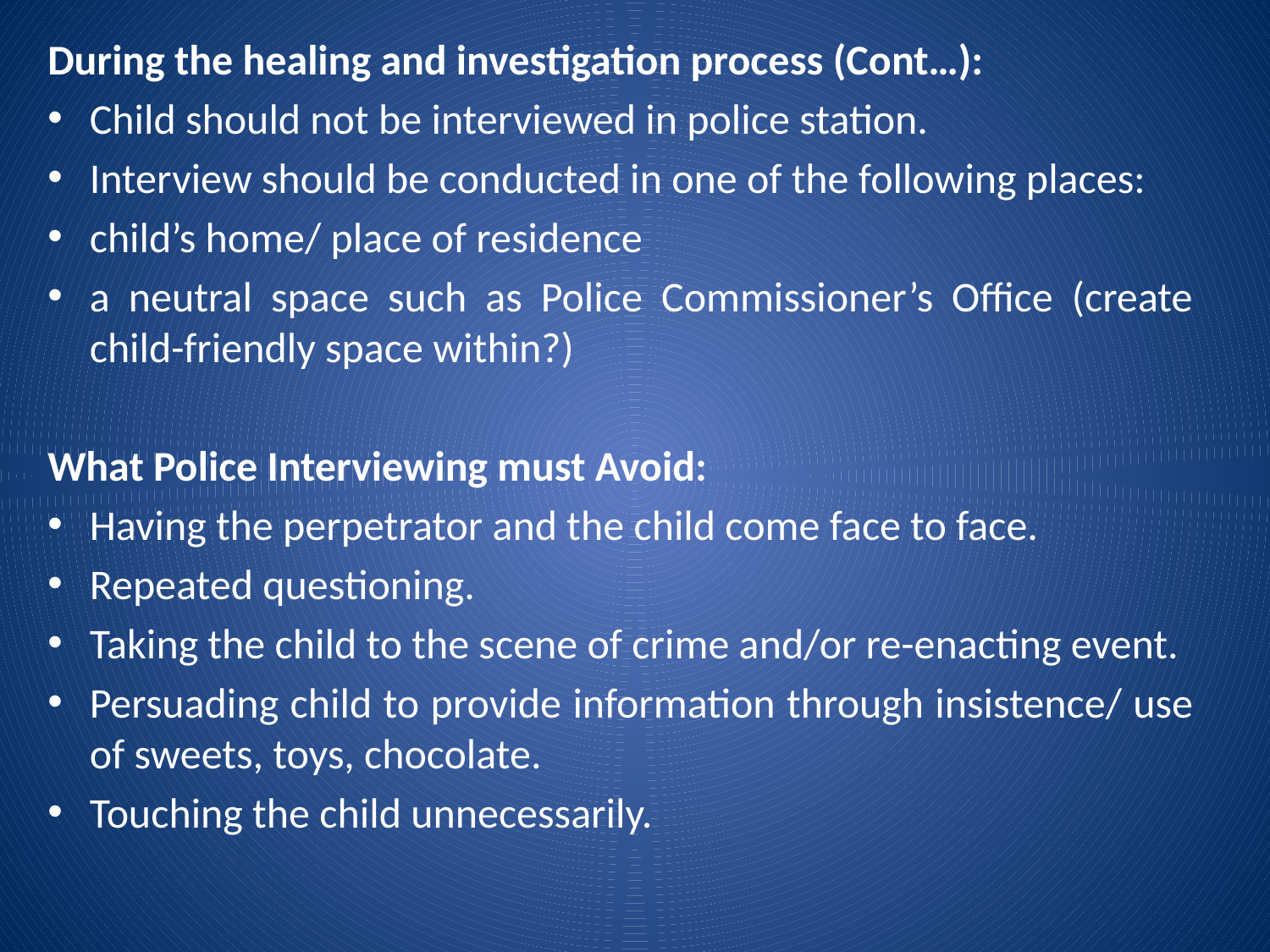

During the healing and investigation process (Cont…):
Child should not be interviewed in police station.
Interview should be conducted in one of the following places:
child’s home/ place of residence
a neutral space such as Police Commissioner’s Office (create child-friendly space within?)

What Police Interviewing must Avoid:
Having the perpetrator and the child come face to face.
Repeated questioning.
Taking the child to the scene of crime and/or re-enacting event.
Persuading child to provide information through insistence/ use of sweets, toys, chocolate.
Touching the child unnecessarily.